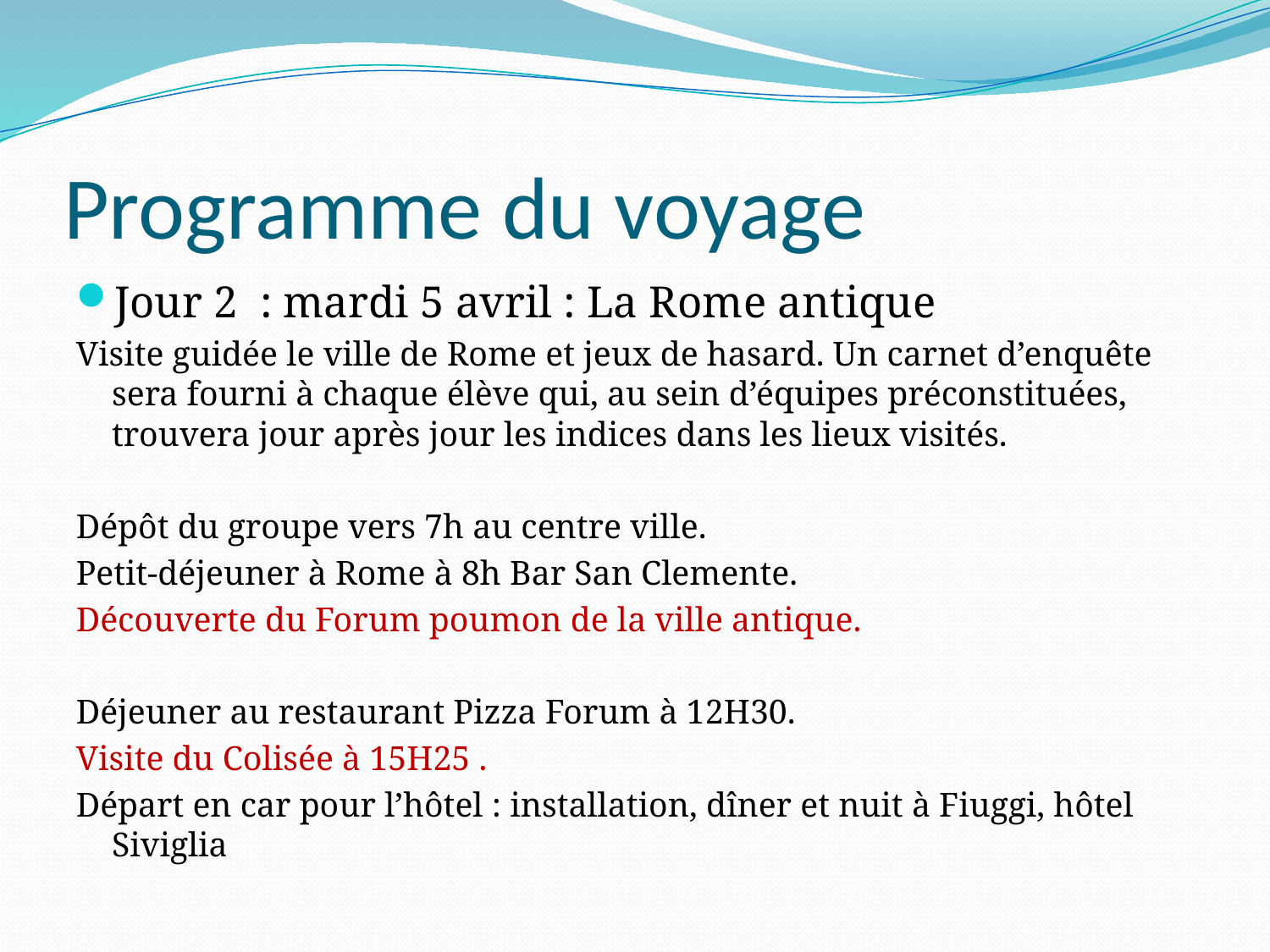

# Programme du voyage
Jour 2  : mardi 5 avril : La Rome antique
Visite guidée le ville de Rome et jeux de hasard. Un carnet d’enquête sera fourni à chaque élève qui, au sein d’équipes préconstituées, trouvera jour après jour les indices dans les lieux visités.

Dépôt du groupe vers 7h au centre ville.
Petit-déjeuner à Rome à 8h Bar San Clemente.
Découverte du Forum poumon de la ville antique.

Déjeuner au restaurant Pizza Forum à 12H30.
Visite du Colisée à 15H25 .
Départ en car pour l’hôtel : installation, dîner et nuit à Fiuggi, hôtel Siviglia